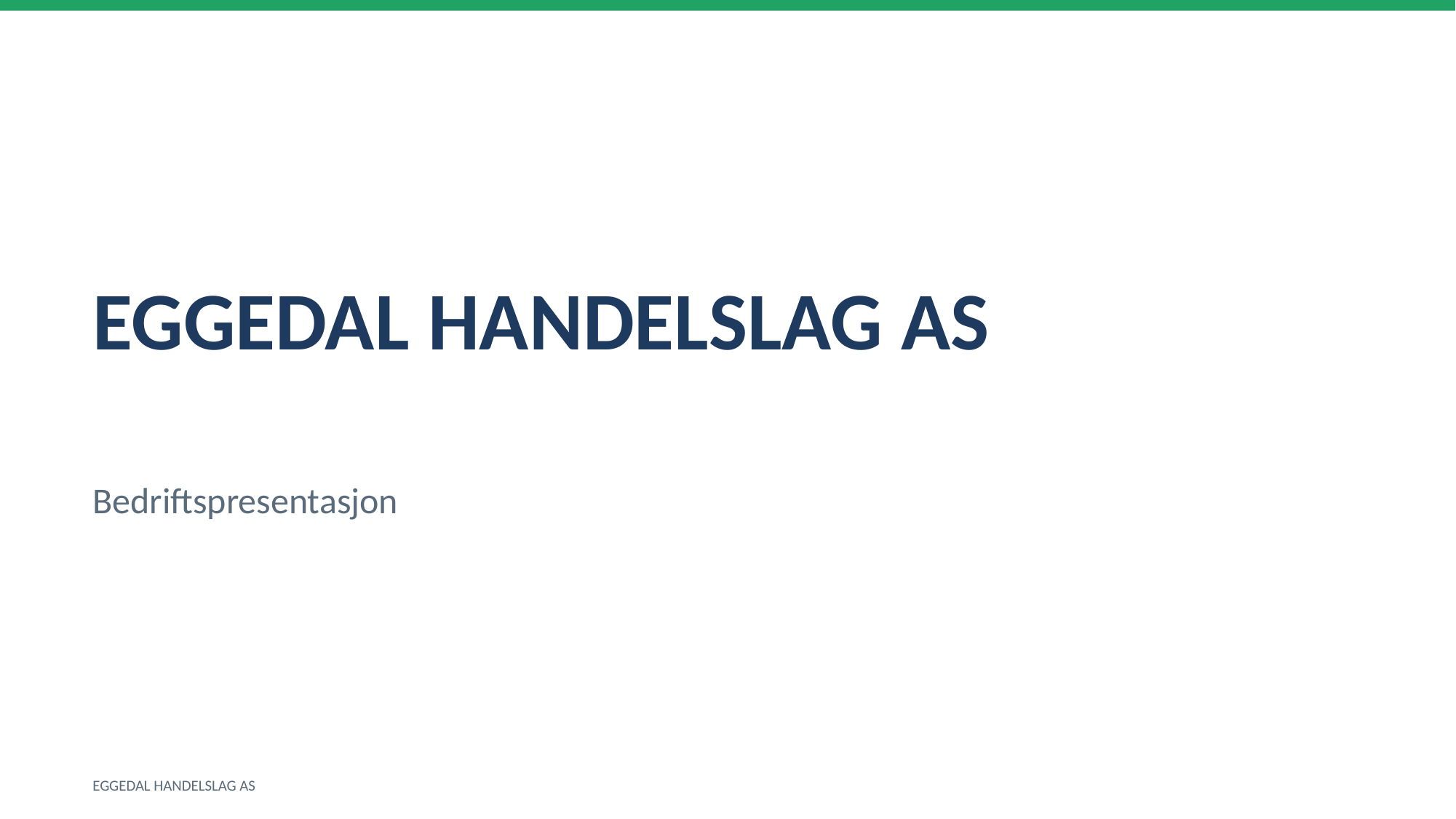

EGGEDAL HANDELSLAG AS
Bedriftspresentasjon
EGGEDAL HANDELSLAG AS